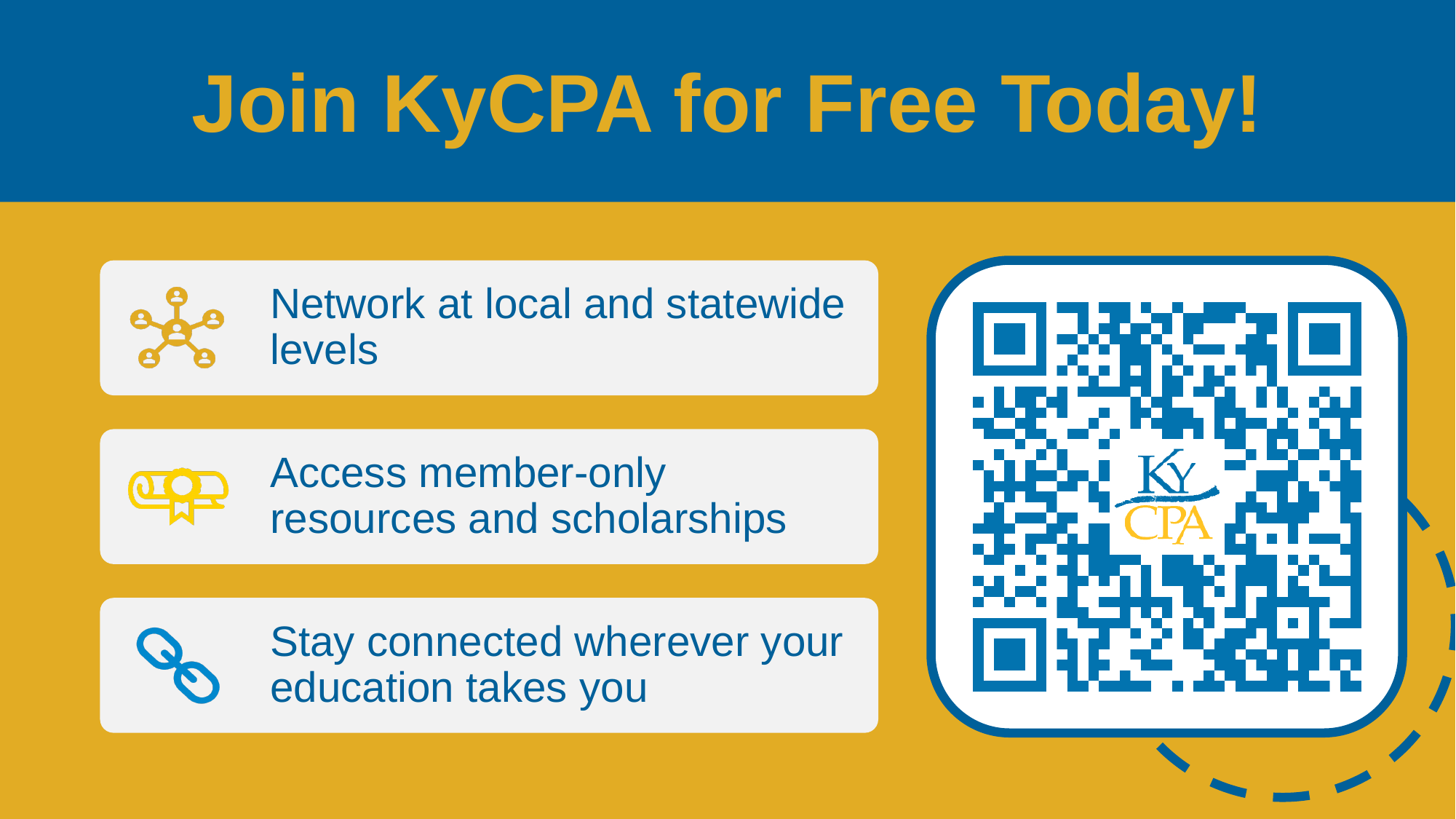

# Join KyCPA for Free Today!

Network at local and statewide levels
Access member-only resources and scholarships
Stay connected wherever your education takes you